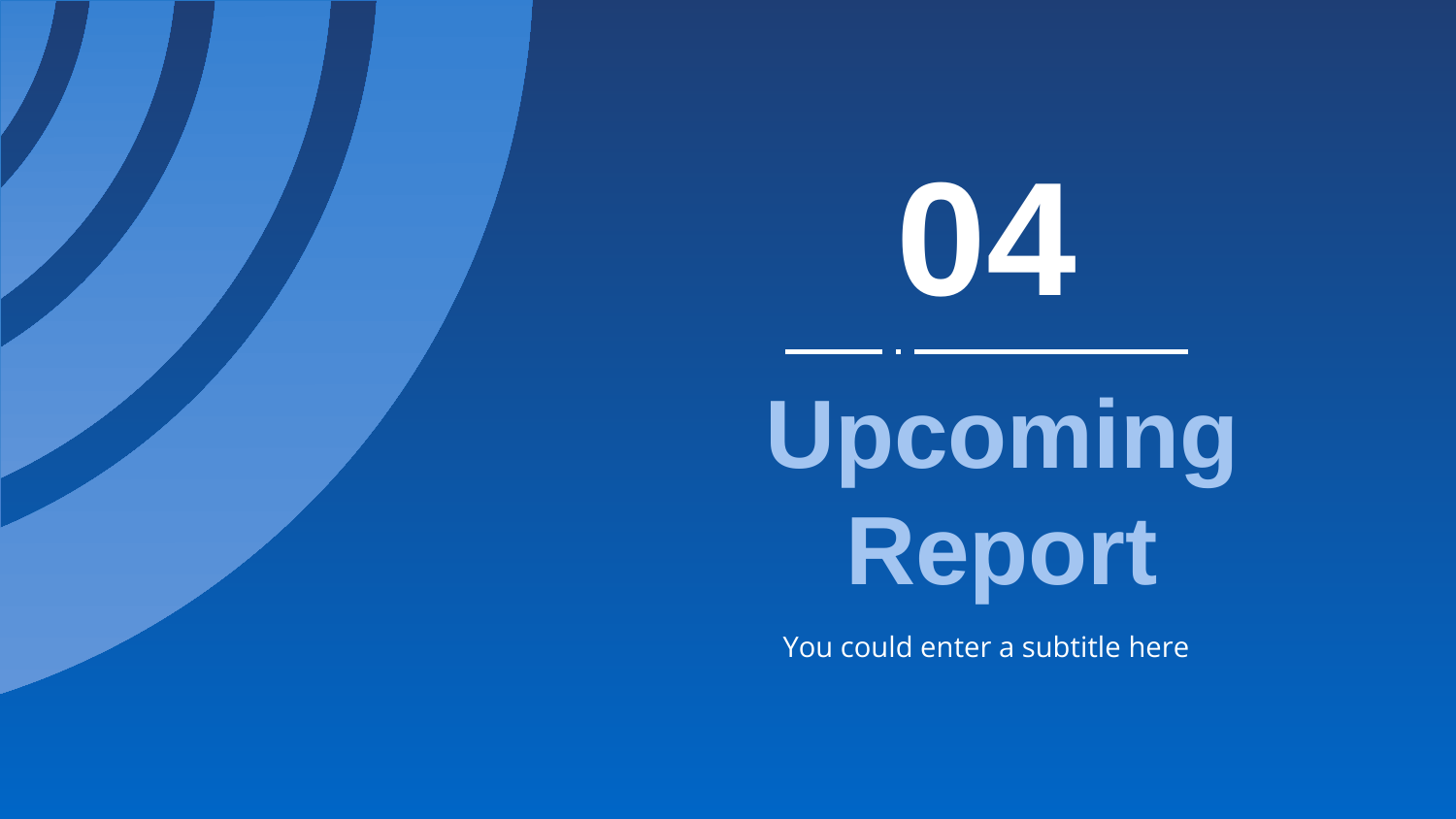

04
# Upcoming Report
You could enter a subtitle here